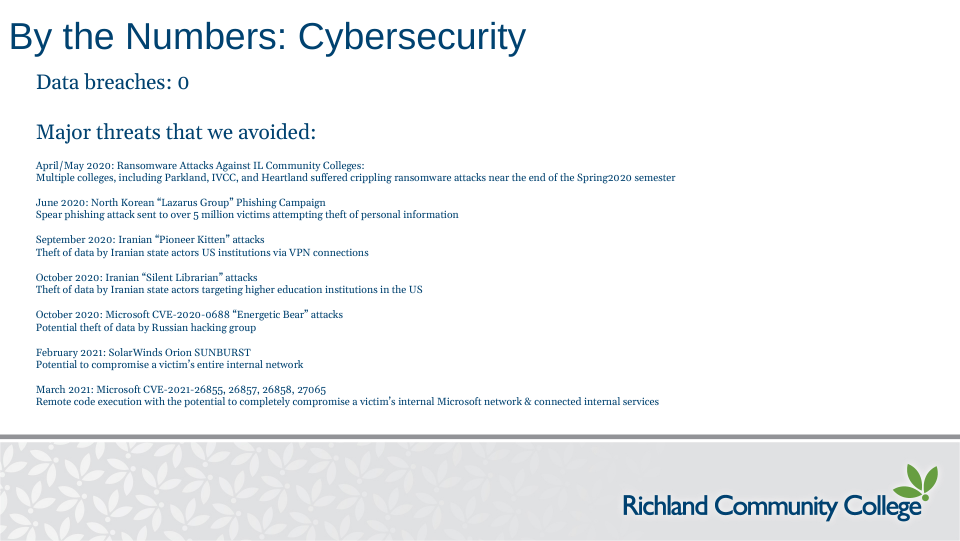

# By the Numbers: Cybersecurity
Data breaches: 0

Major threats that we avoided:

April/May 2020: Ransomware Attacks Against IL Community Colleges:
Multiple colleges, including Parkland, IVCC, and Heartland suffered crippling ransomware attacks near the end of the Spring2020 semester

June 2020: North Korean “Lazarus Group” Phishing Campaign
Spear phishing attack sent to over 5 million victims attempting theft of personal information

September 2020: Iranian “Pioneer Kitten” attacks
Theft of data by Iranian state actors US institutions via VPN connections

October 2020: Iranian “Silent Librarian” attacks
Theft of data by Iranian state actors targeting higher education institutions in the US

October 2020: Microsoft CVE-2020-0688 “Energetic Bear” attacks
Potential theft of data by Russian hacking group

February 2021: SolarWinds Orion SUNBURST
Potential to compromise a victim’s entire internal network

March 2021: Microsoft CVE-2021-26855, 26857, 26858, 27065
Remote code execution with the potential to completely compromise a victim’s internal Microsoft network & connected internal services